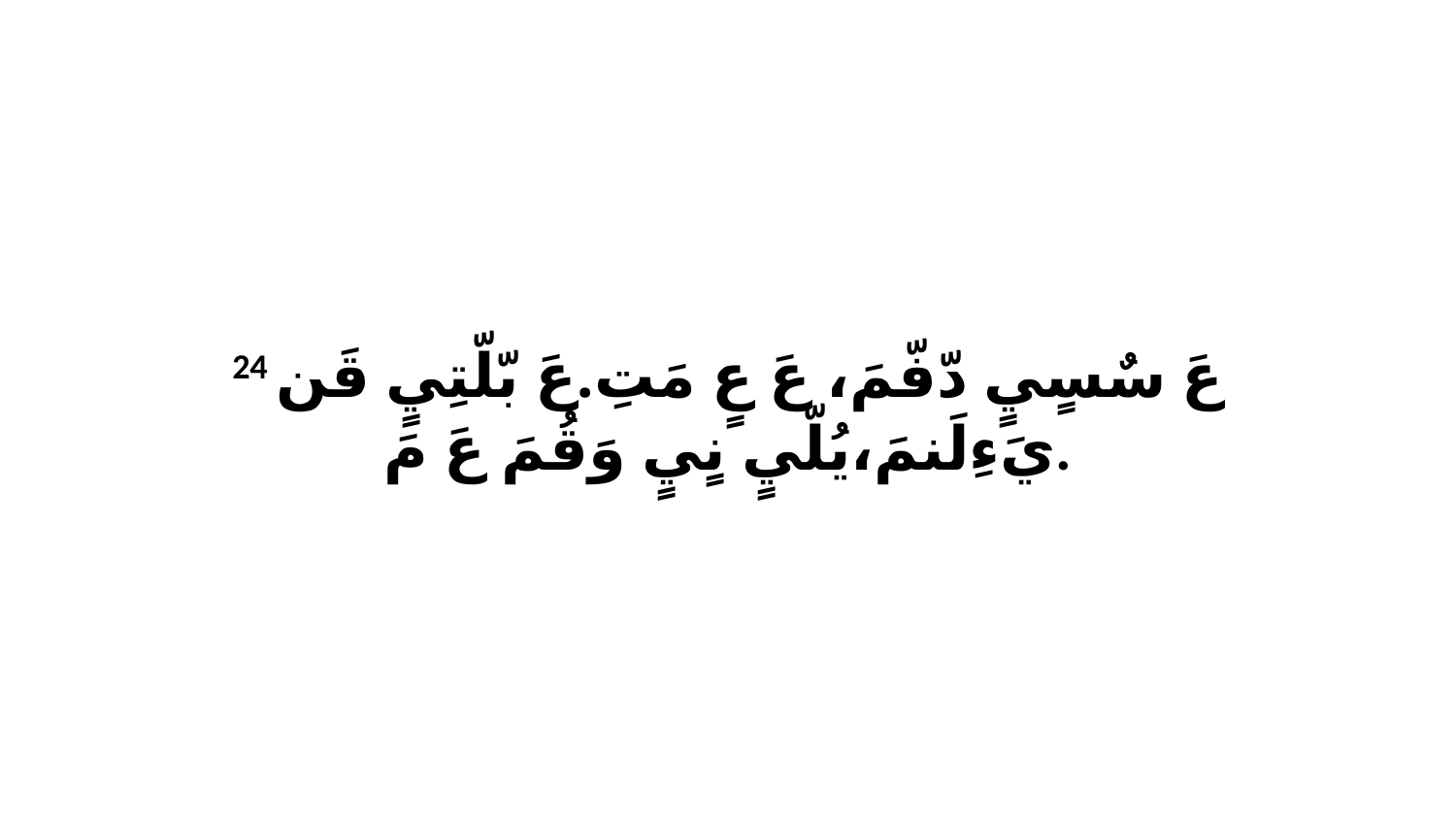

24 عَ سٌسٍيٍ دّفّمَ، عَ عٍ مَتِ.عَ بّلّتِيٍ قَن يَءِلَنمَ،يُلّيٍ نٍيٍ وَقُمَ عَ مَ.